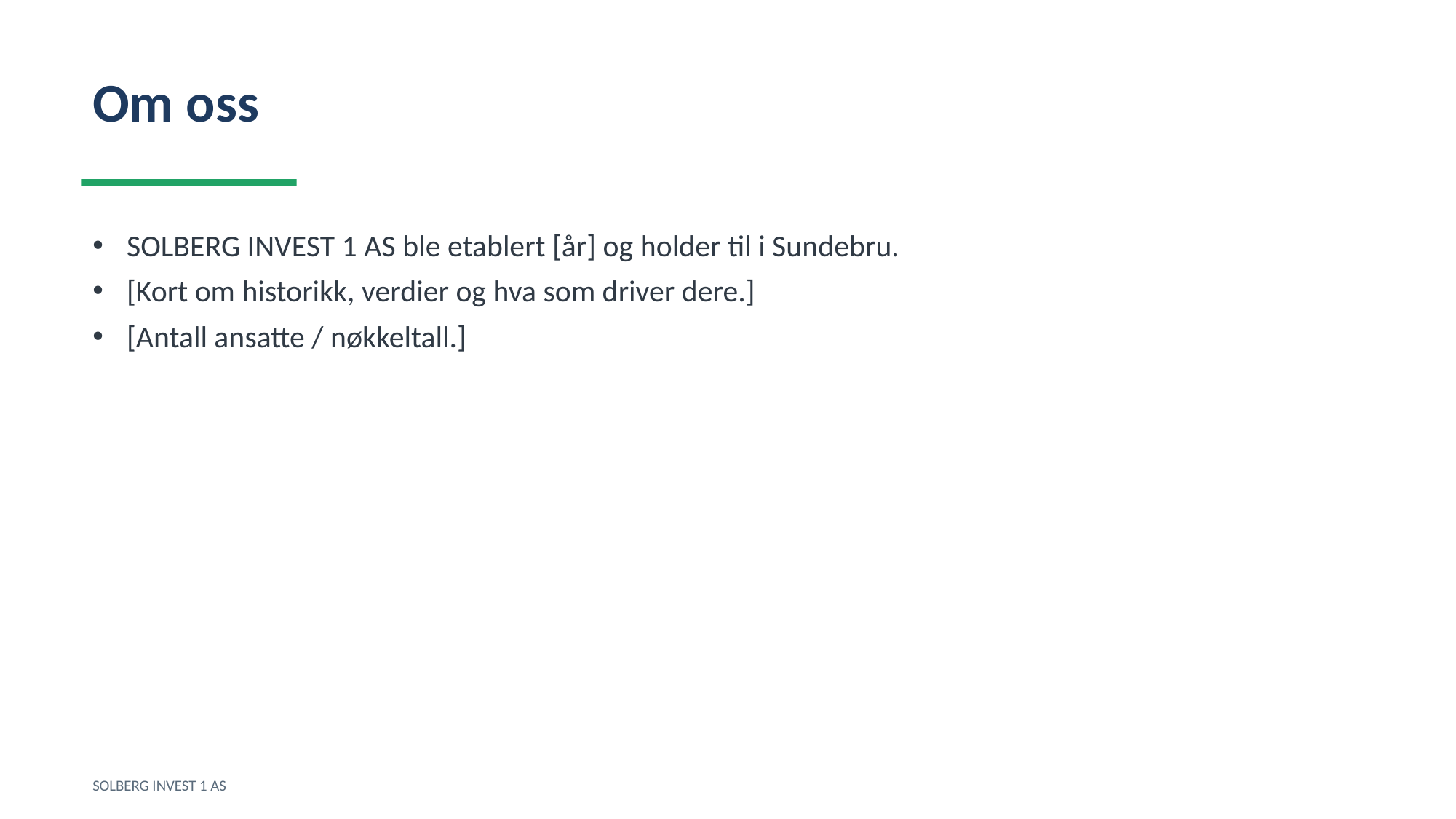

Om oss

SOLBERG INVEST 1 AS ble etablert [år] og holder til i Sundebru.
[Kort om historikk, verdier og hva som driver dere.]
[Antall ansatte / nøkkeltall.]
SOLBERG INVEST 1 AS